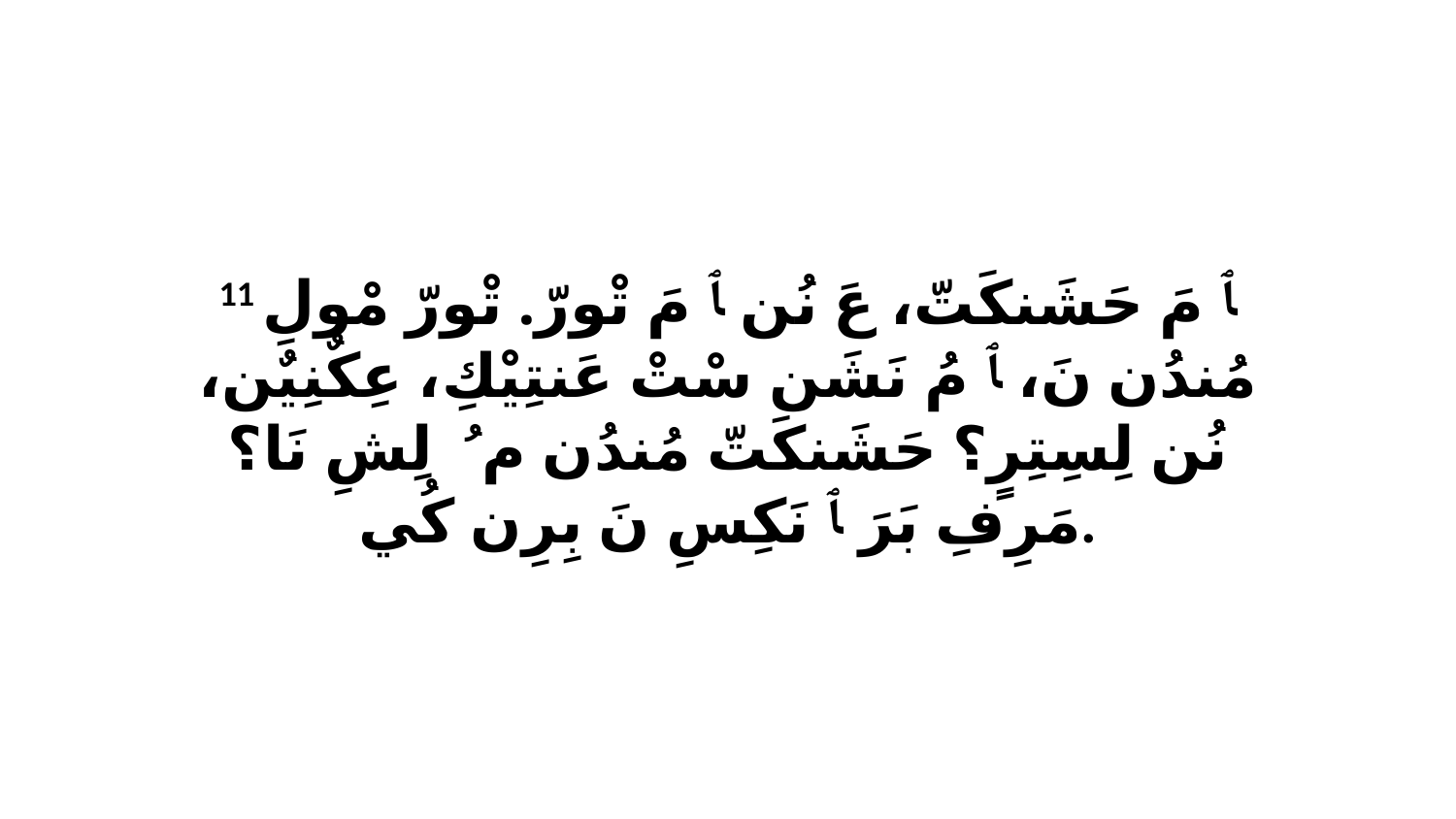

11 ﭑ مَ حَشَنكَتّ، عَ نُن ﭑ مَ تْورّ. تْورّ مْولِ مُندُن نَ، ﭑ مُ نَشَن سْتْ عَنتِيْكِ، عِكٌنِيٌن، نُن لِسِتِرٍ؟ حَشَنكَتّ مُندُن مُ ﭑ لِشِ نَا؟ مَرِفِ بَرَ ﭑ نَكِسِ نَ بِرِن كُي.